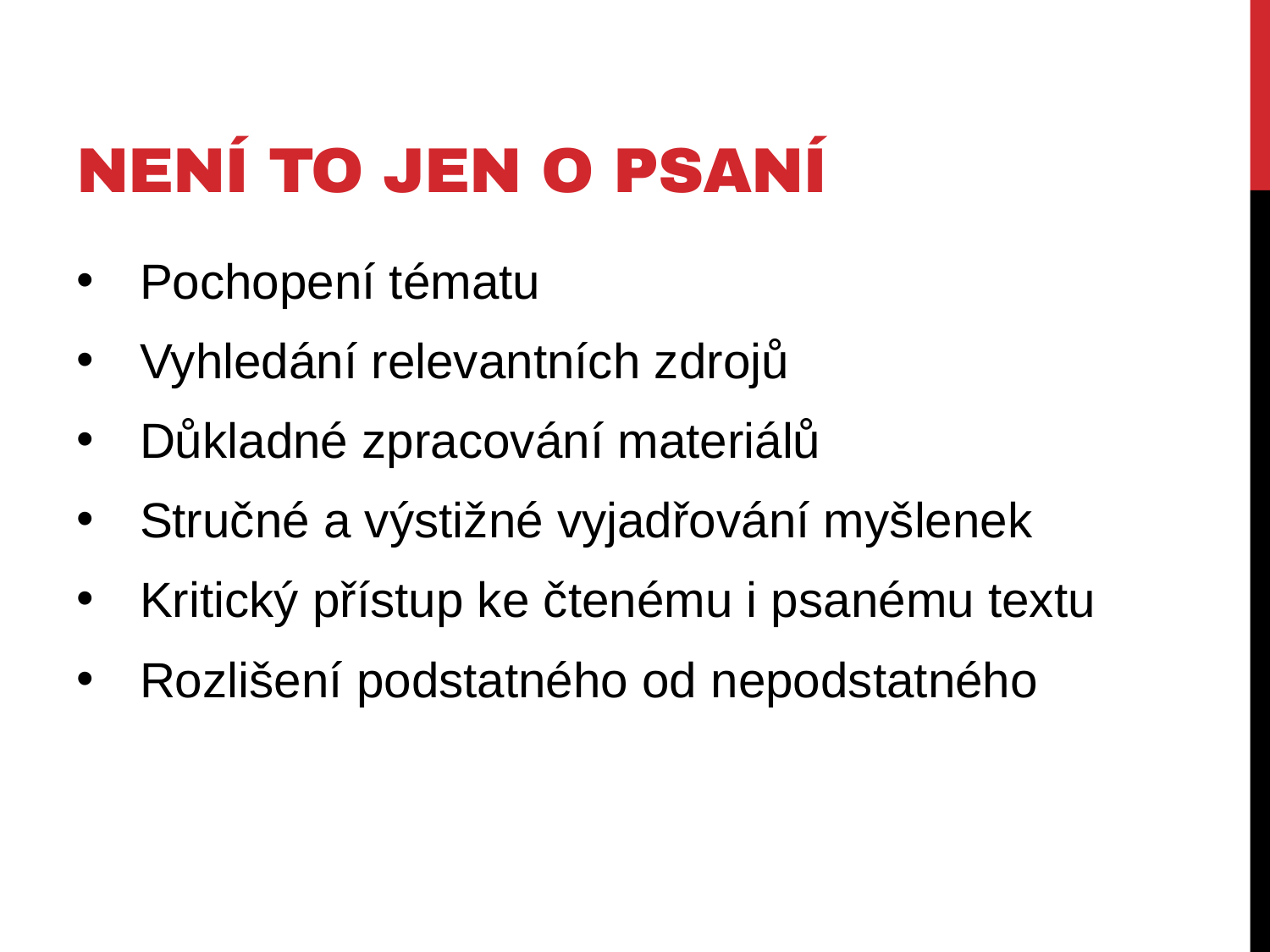

# Není to jen o psaní
Pochopení tématu
Vyhledání relevantních zdrojů
Důkladné zpracování materiálů
Stručné a výstižné vyjadřování myšlenek
Kritický přístup ke čtenému i psanému textu
Rozlišení podstatného od nepodstatného